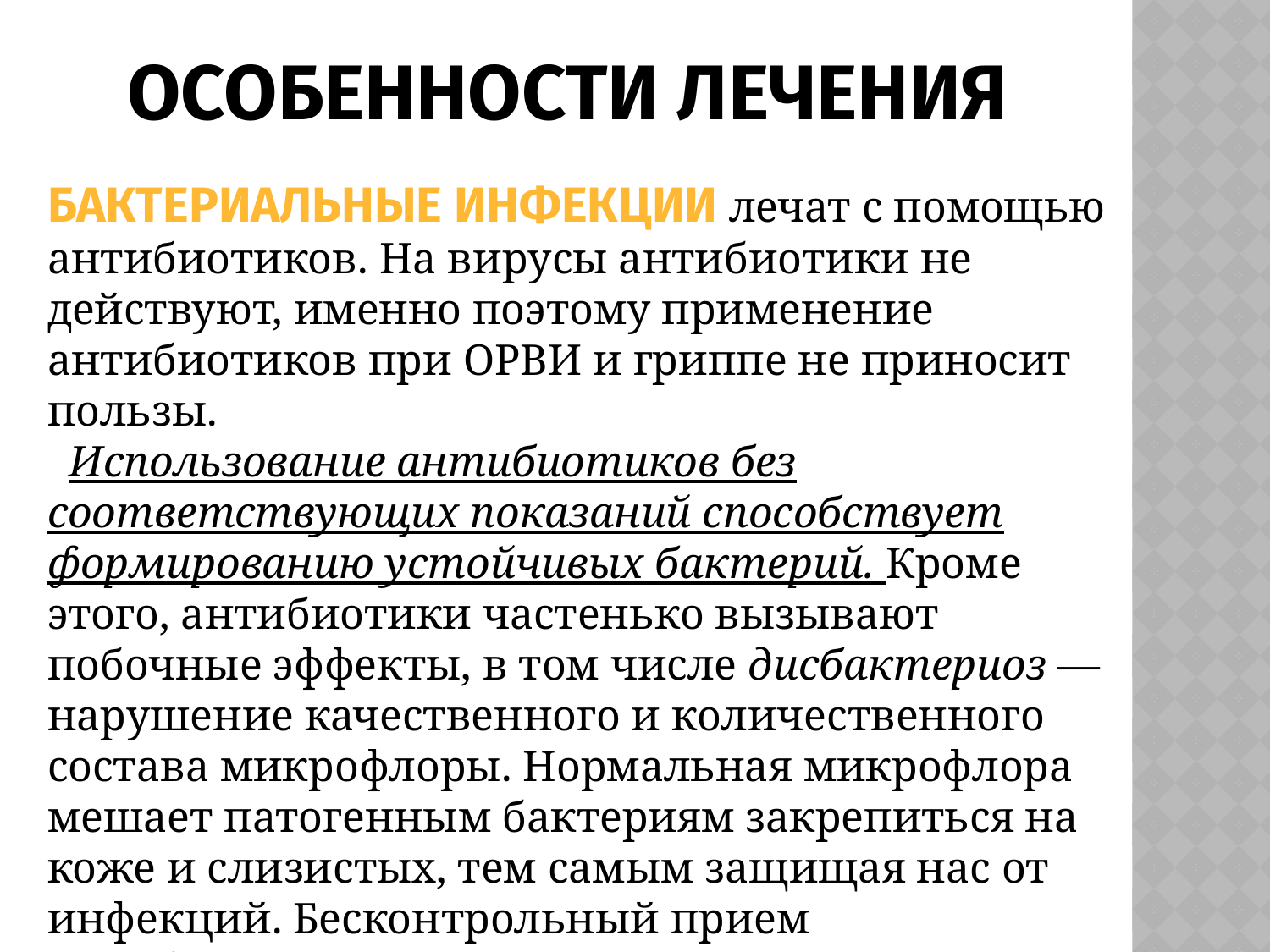

# Особенности лечения
Бактериальные инфекции лечат с помощью антибиотиков. На вирусы антибиотики не действуют, именно поэтому применение антибиотиков при ОРВИ и гриппе не приносит пользы.
  Использование антибиотиков без соответствующих показаний способствует формированию устойчивых бактерий. Кроме этого, антибиотики частенько вызывают побочные эффекты, в том числе дисбактериоз — нарушение качественного и количественного состава микрофлоры. Нормальная микрофлора мешает патогенным бактериям закрепиться на коже и слизистых, тем самым защищая нас от инфекций. Бесконтрольный прием антибиотиков разрушает  эту естественную защиту.